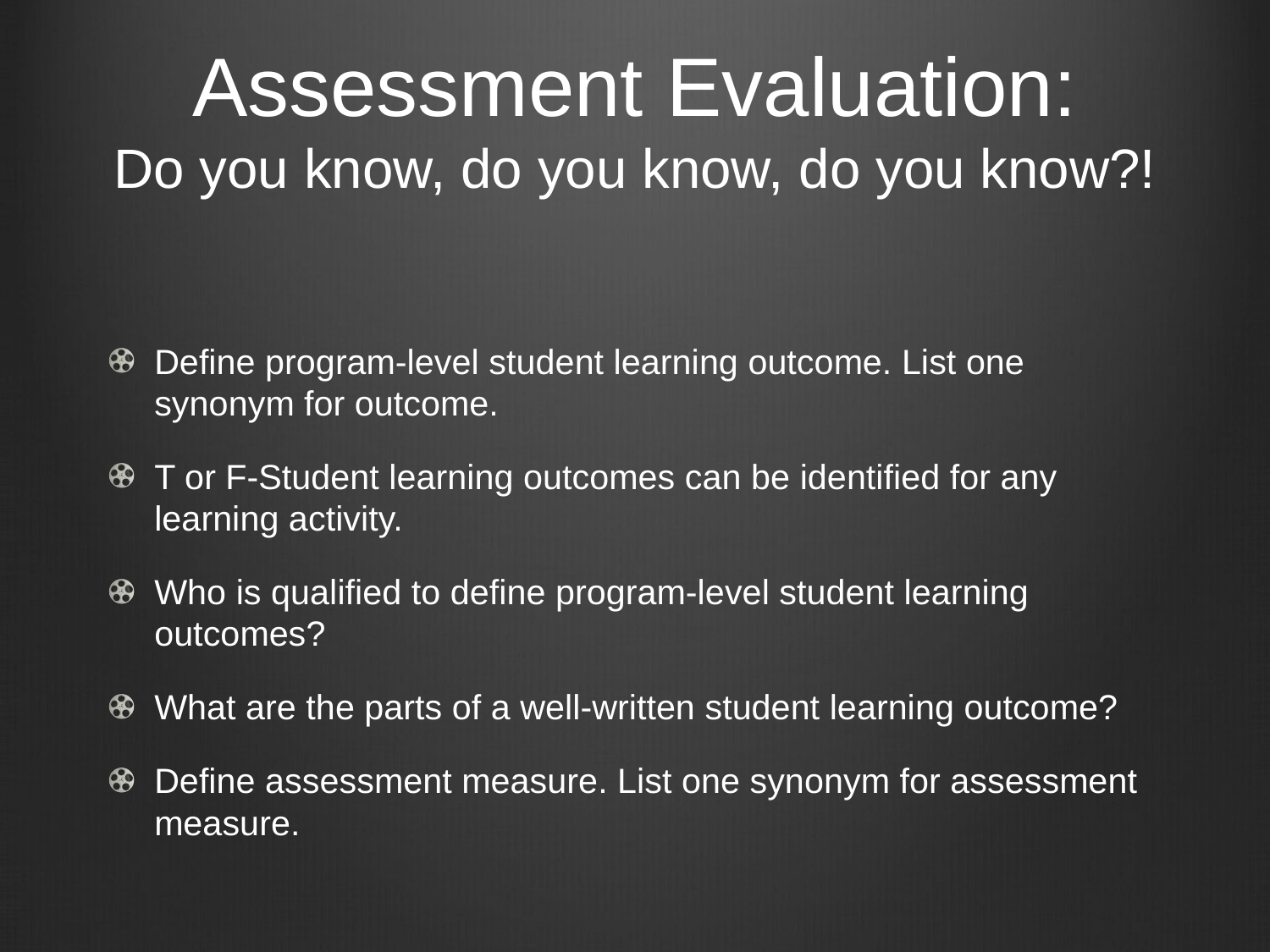

# Assessment Evaluation: Do you know, do you know, do you know?!

Define program-level student learning outcome. List one synonym for outcome.
T or F-Student learning outcomes can be identified for any learning activity.
Who is qualified to define program-level student learning outcomes?
What are the parts of a well-written student learning outcome?
Define assessment measure. List one synonym for assessment measure.